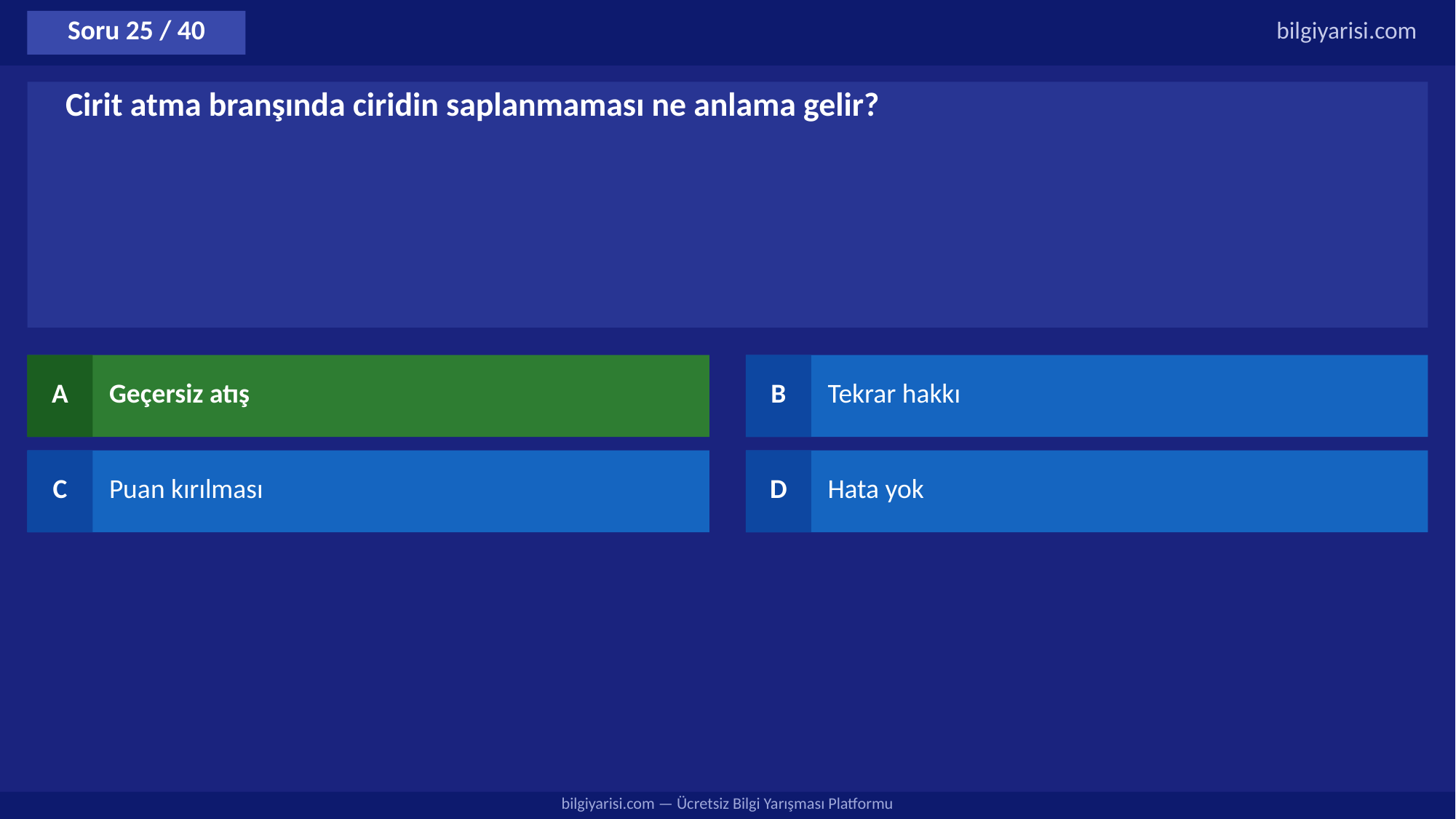

Soru 25 / 40
bilgiyarisi.com

Cirit atma branşında ciridin saplanmaması ne anlama gelir?

A
Geçersiz atış

B
Tekrar hakkı

C
Puan kırılması

D
Hata yok
bilgiyarisi.com — Ücretsiz Bilgi Yarışması Platformu